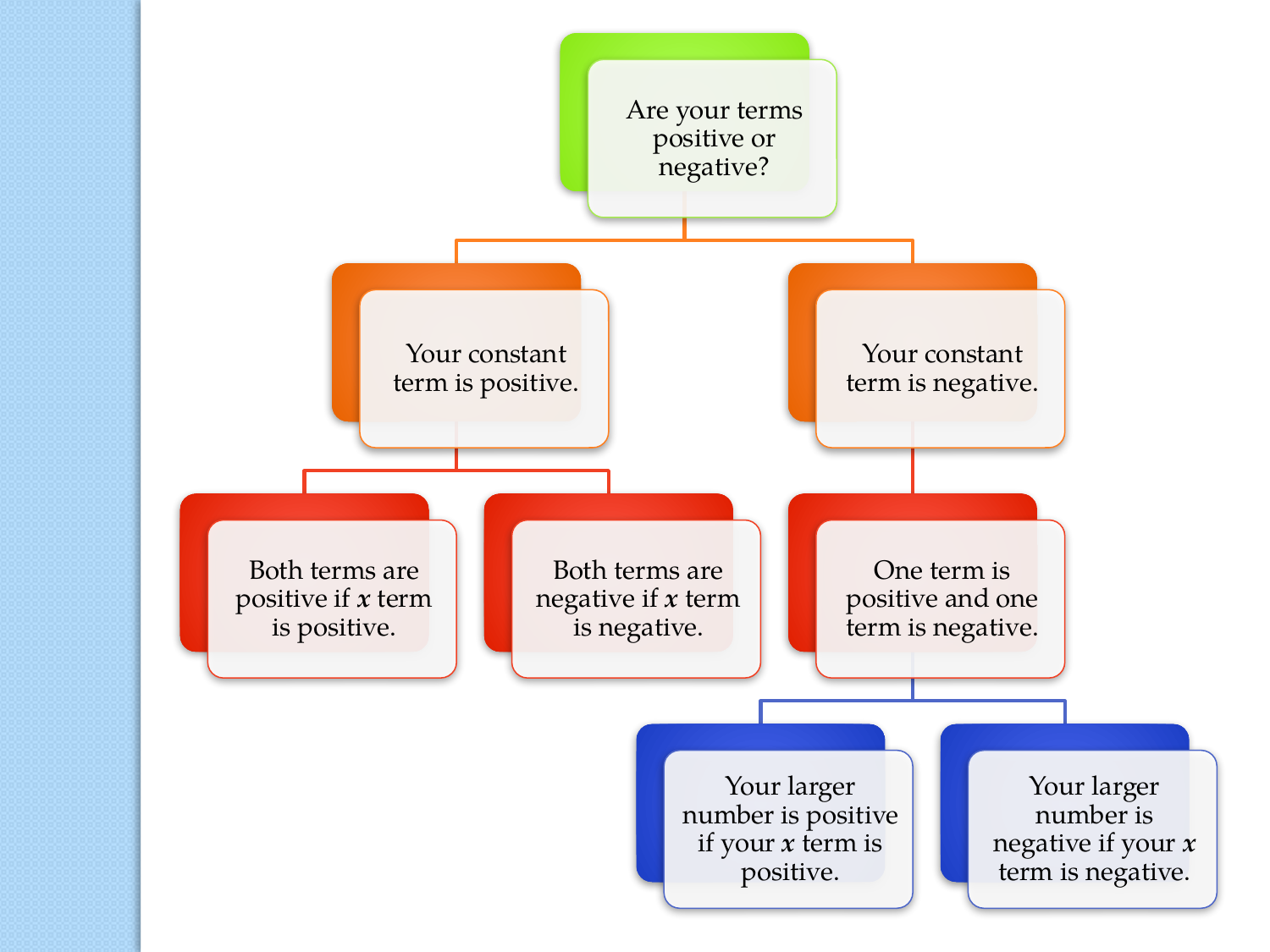

Are your terms positive or negative?
Your constant term is positive.
Both terms are positive if x term is positive.
Both terms are negative if x term is negative.
Your constant term is negative.
One term is positive and one term is negative.
Your larger number is positive if your x term is positive.
Your larger number is negative if your x term is negative.